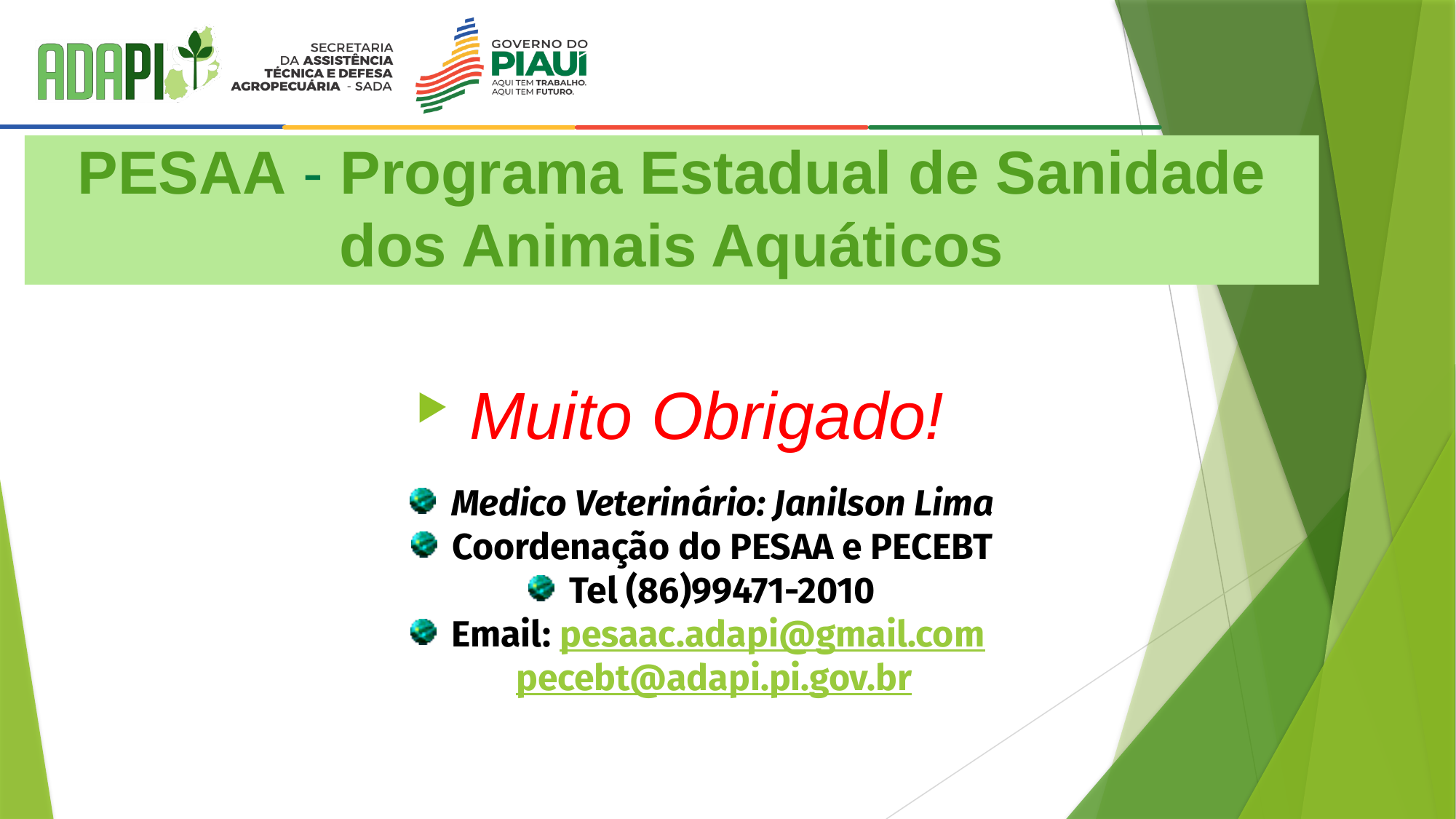

# PESAA - Programa Estadual de Sanidade dos Animais Aquáticos
 Muito Obrigado!

Medico Veterinário: Janilson Lima
Coordenação do PESAA e PECEBT
Tel (86)99471-2010
Email: pesaac.adapi@gmail.com pecebt@adapi.pi.gov.br